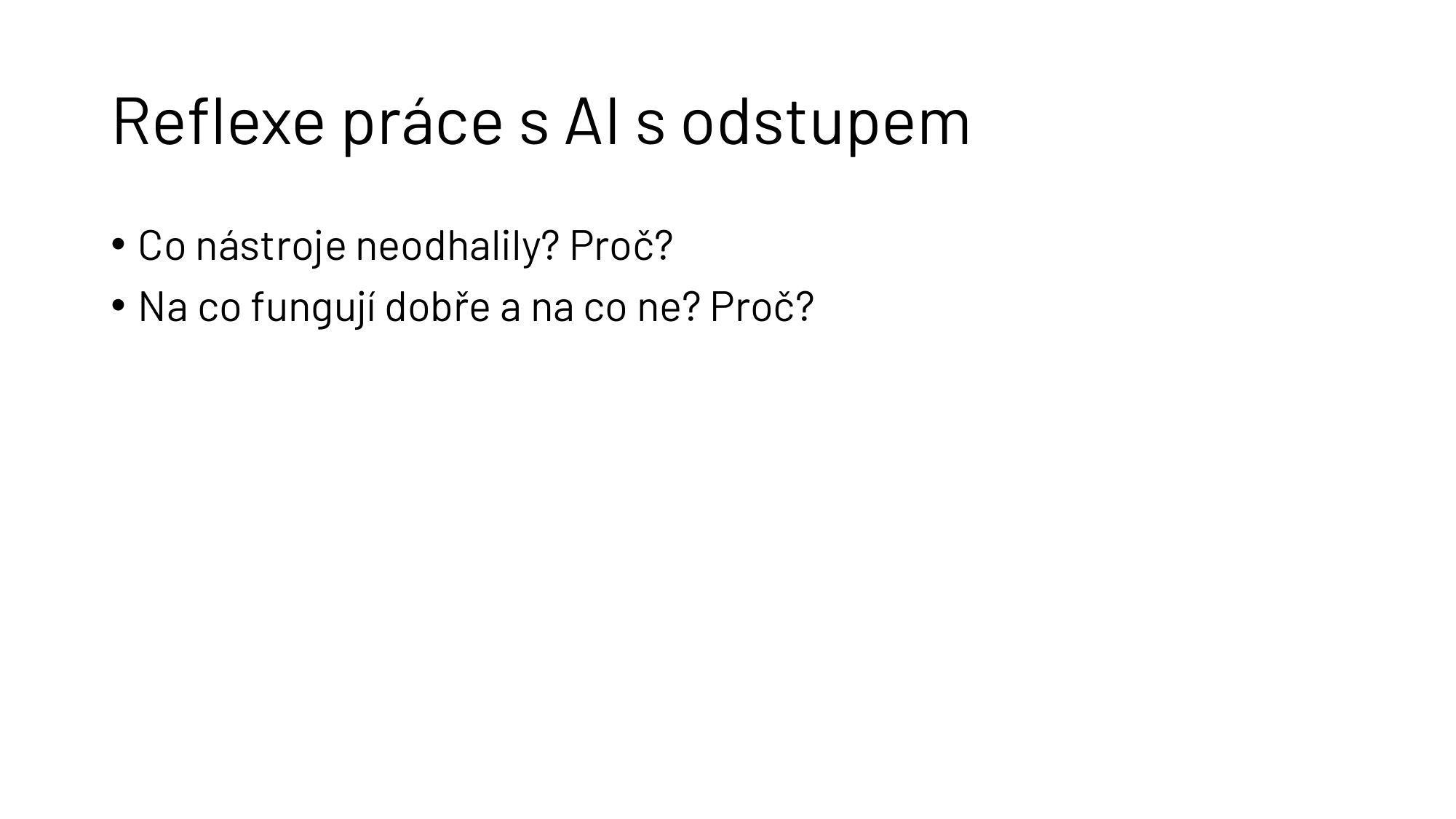

# Reflexe práce s AI s odstupem
Co nástroje neodhalily? Proč?
Na co fungují dobře a na co ne? Proč?